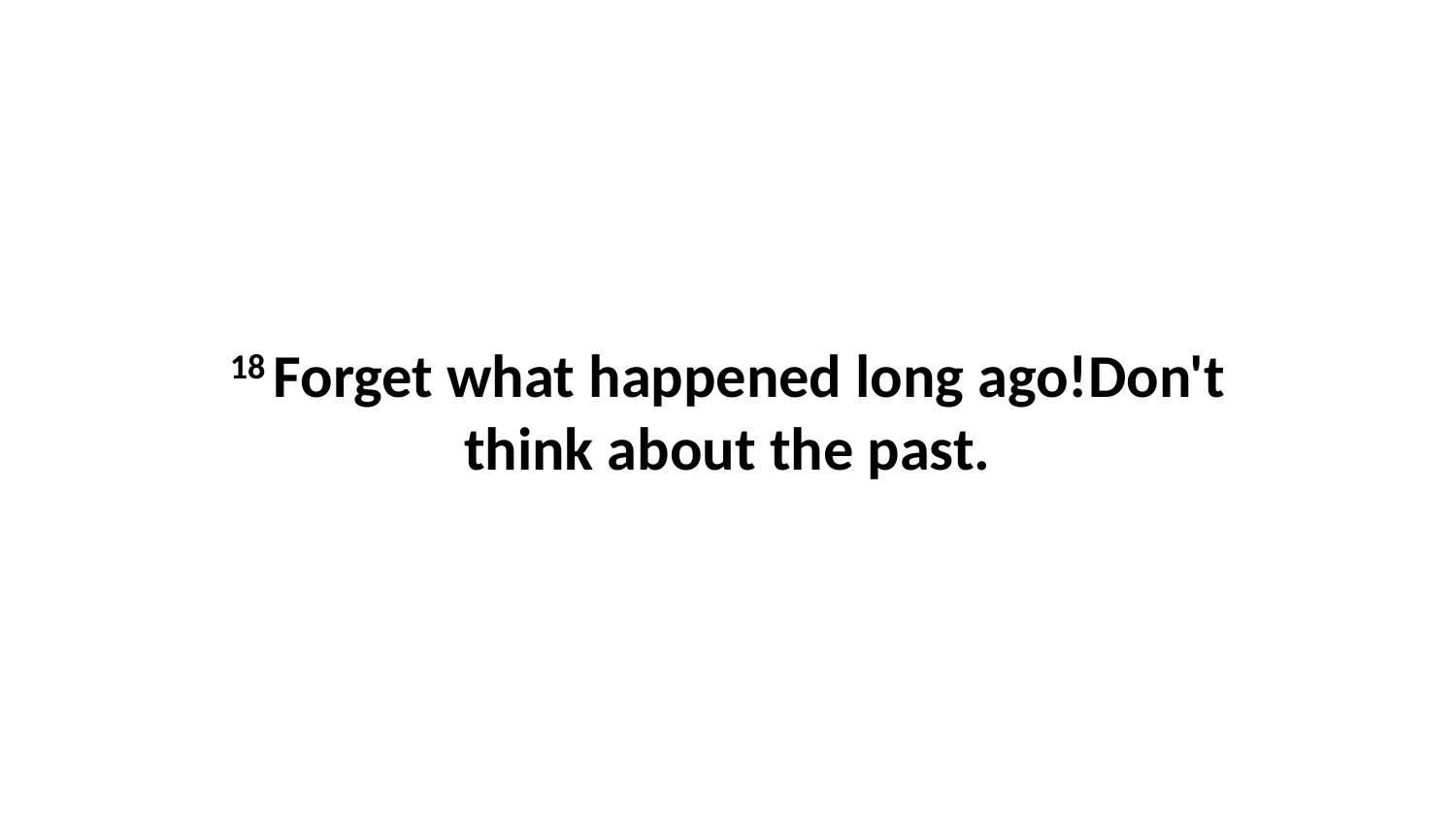

18 Forget what happened long ago!Don't think about the past.